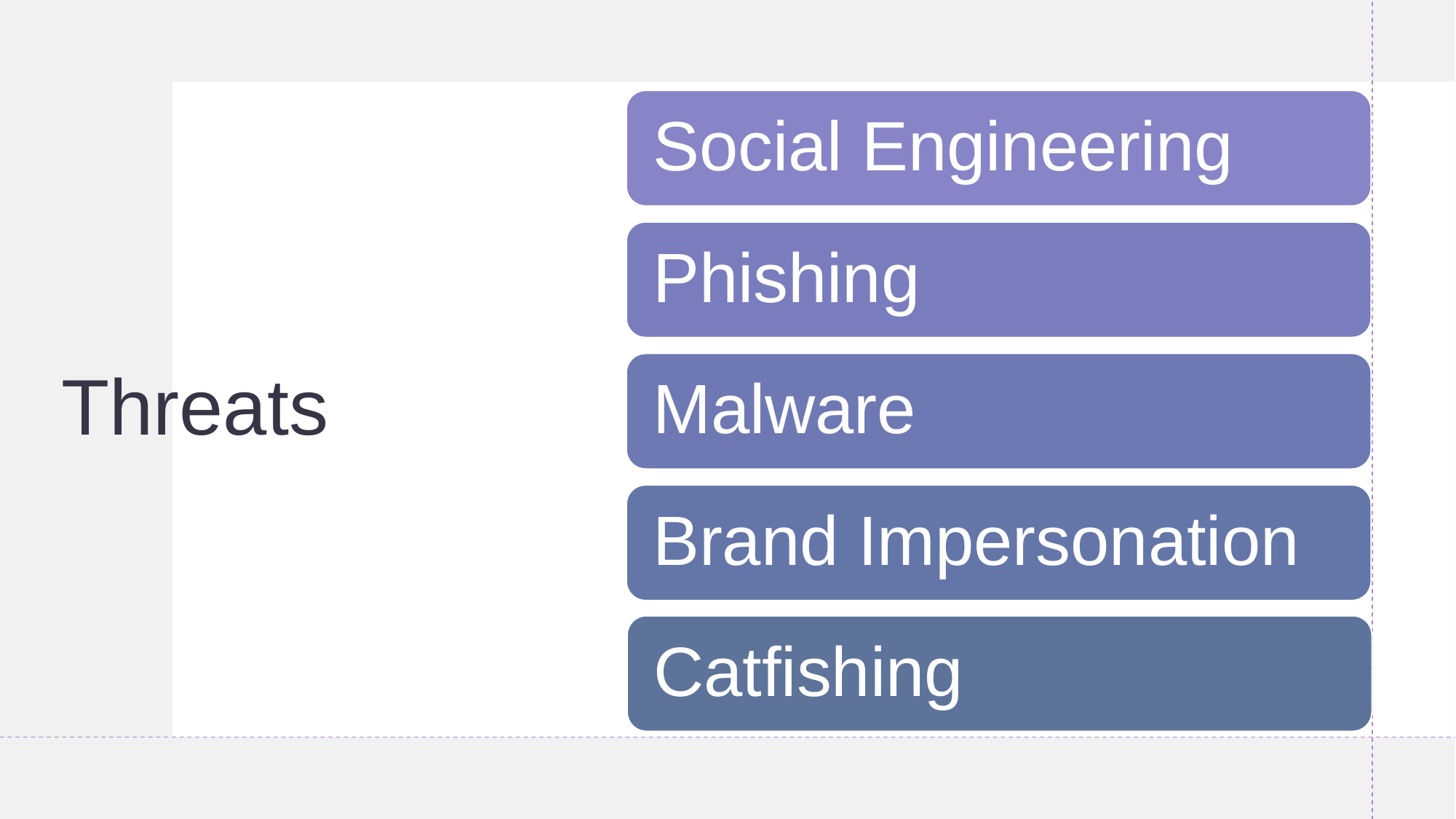

Social Engineering
# Threats
Phishing
Malware
Brand Impersonation
Catfishing